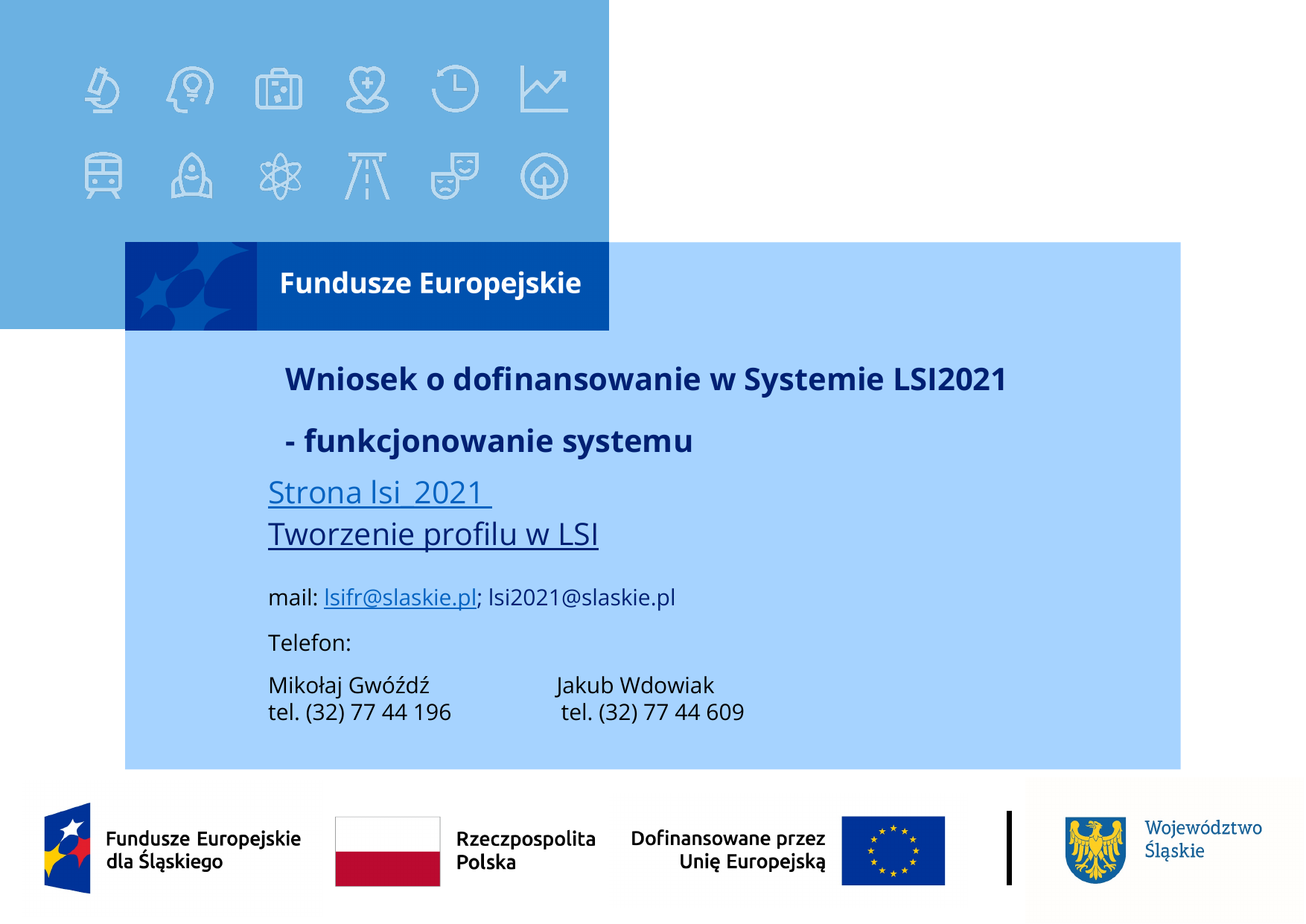

# Wniosek o dofinansowanie w Systemie LSI2021 - funkcjonowanie systemu
Strona lsi_2021
Tworzenie profilu w LSI
mail: lsifr@slaskie.pl; lsi2021@slaskie.pl
Telefon:
Mikołaj Gwóźdź                      Jakub Wdowiak
tel. (32) 77 44 196                   tel. (32) 77 44 609